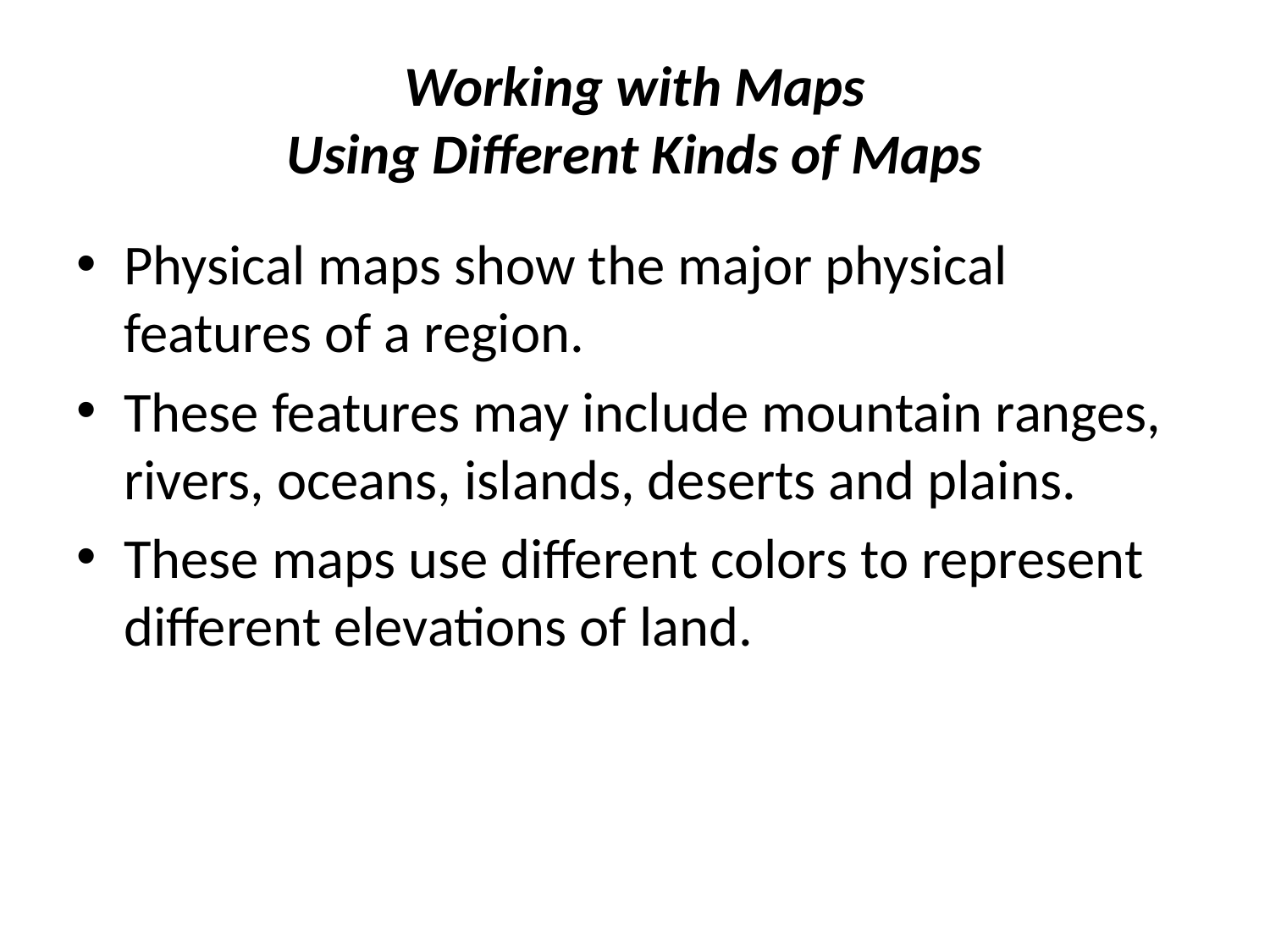

# Working with Maps Using Different Kinds of Maps
Physical maps show the major physical features of a region.
These features may include mountain ranges, rivers, oceans, islands, deserts and plains.
These maps use different colors to represent different elevations of land.